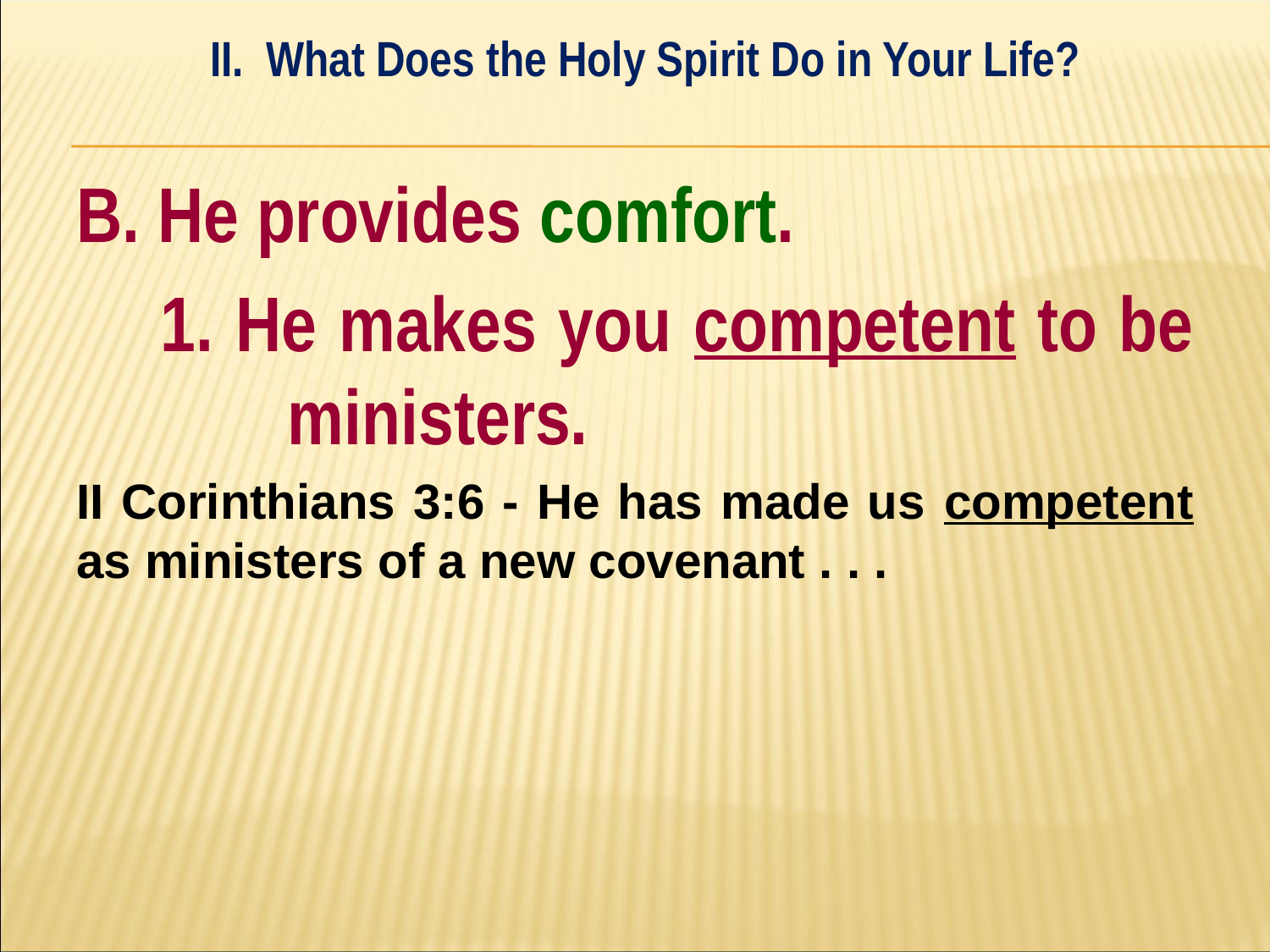

II.  What Does the Holy Spirit Do in Your Life?
#
B. He provides comfort.
	1. He makes you competent to be 	ministers.
II Corinthians 3:6 - He has made us competent as ministers of a new covenant . . .